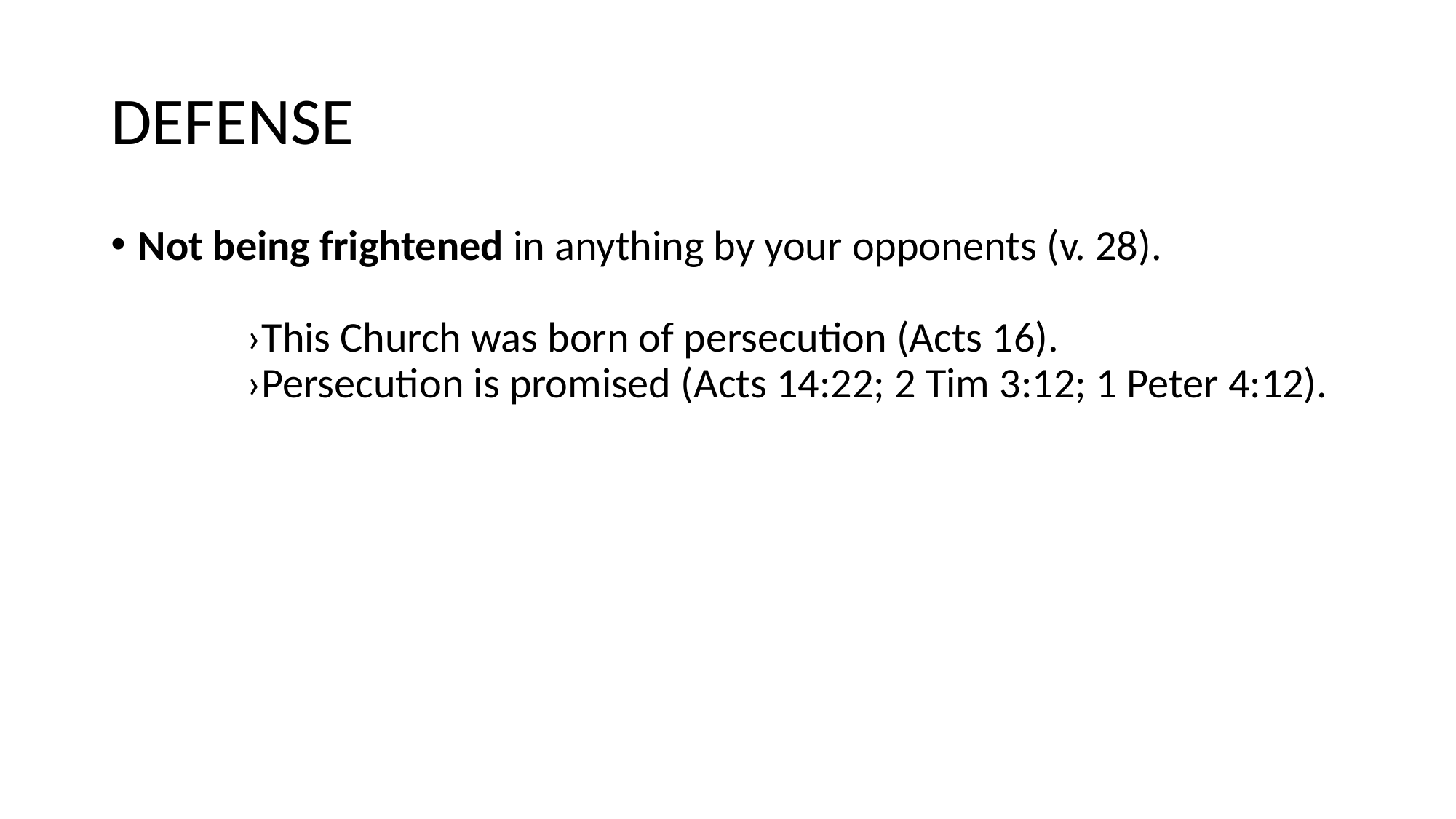

# DEFENSE
Not being frightened in anything by your opponents (v. 28).														›This Church was born of persecution (Acts 16).				›Persecution is promised (Acts 14:22; 2 Tim 3:12; 1 Peter 4:12).